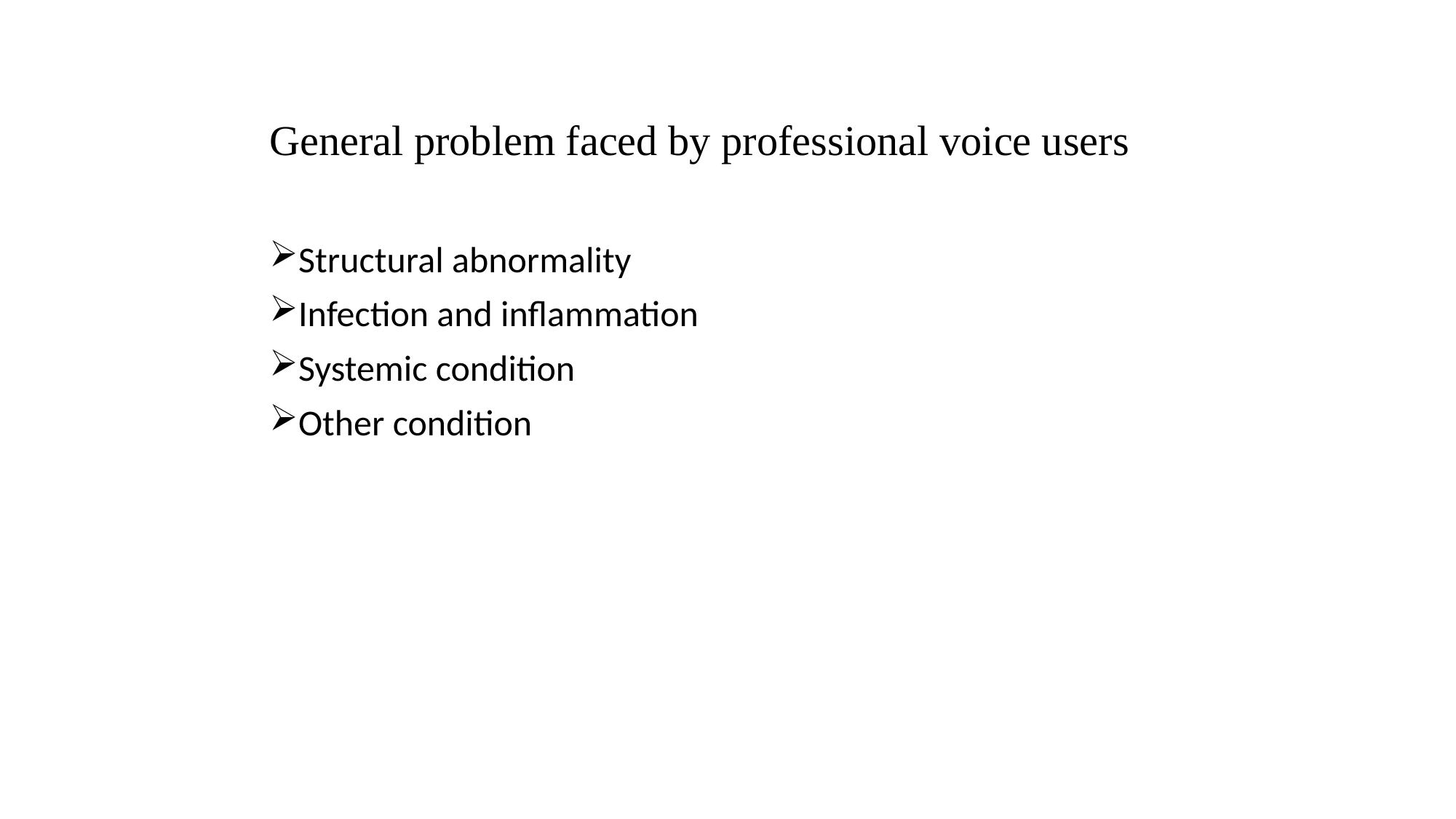

General problem faced by professional voice users

Structural abnormality
Infection and inflammation
Systemic condition
Other condition